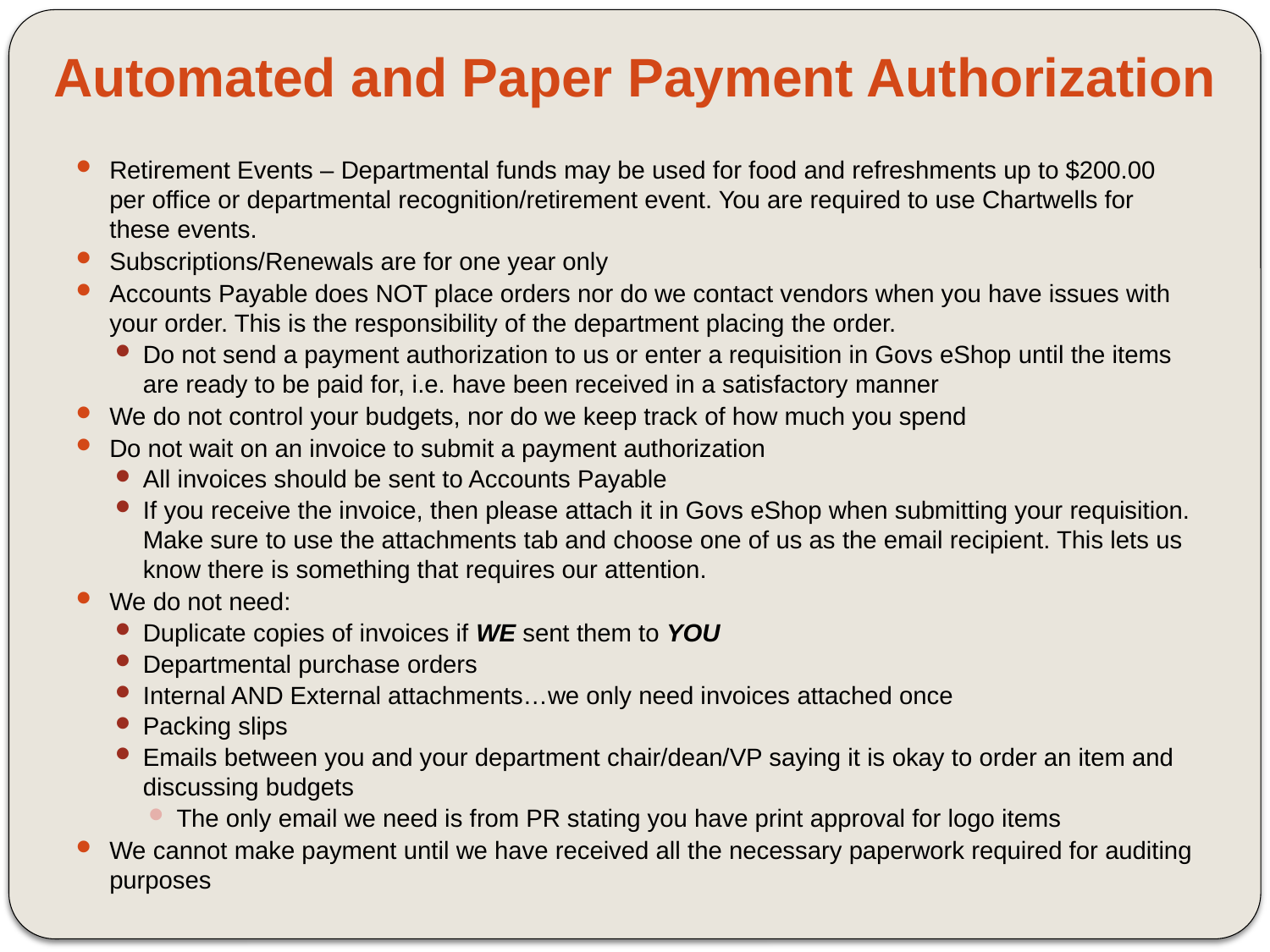

# Automated and Paper Payment Authorization
Retirement Events – Departmental funds may be used for food and refreshments up to $200.00 per office or departmental recognition/retirement event. You are required to use Chartwells for these events.
Subscriptions/Renewals are for one year only
Accounts Payable does NOT place orders nor do we contact vendors when you have issues with your order. This is the responsibility of the department placing the order.
Do not send a payment authorization to us or enter a requisition in Govs eShop until the items are ready to be paid for, i.e. have been received in a satisfactory manner
We do not control your budgets, nor do we keep track of how much you spend
Do not wait on an invoice to submit a payment authorization
All invoices should be sent to Accounts Payable
If you receive the invoice, then please attach it in Govs eShop when submitting your requisition. Make sure to use the attachments tab and choose one of us as the email recipient. This lets us know there is something that requires our attention.
We do not need:
Duplicate copies of invoices if WE sent them to YOU
Departmental purchase orders
Internal AND External attachments…we only need invoices attached once
Packing slips
Emails between you and your department chair/dean/VP saying it is okay to order an item and discussing budgets
The only email we need is from PR stating you have print approval for logo items
We cannot make payment until we have received all the necessary paperwork required for auditing purposes